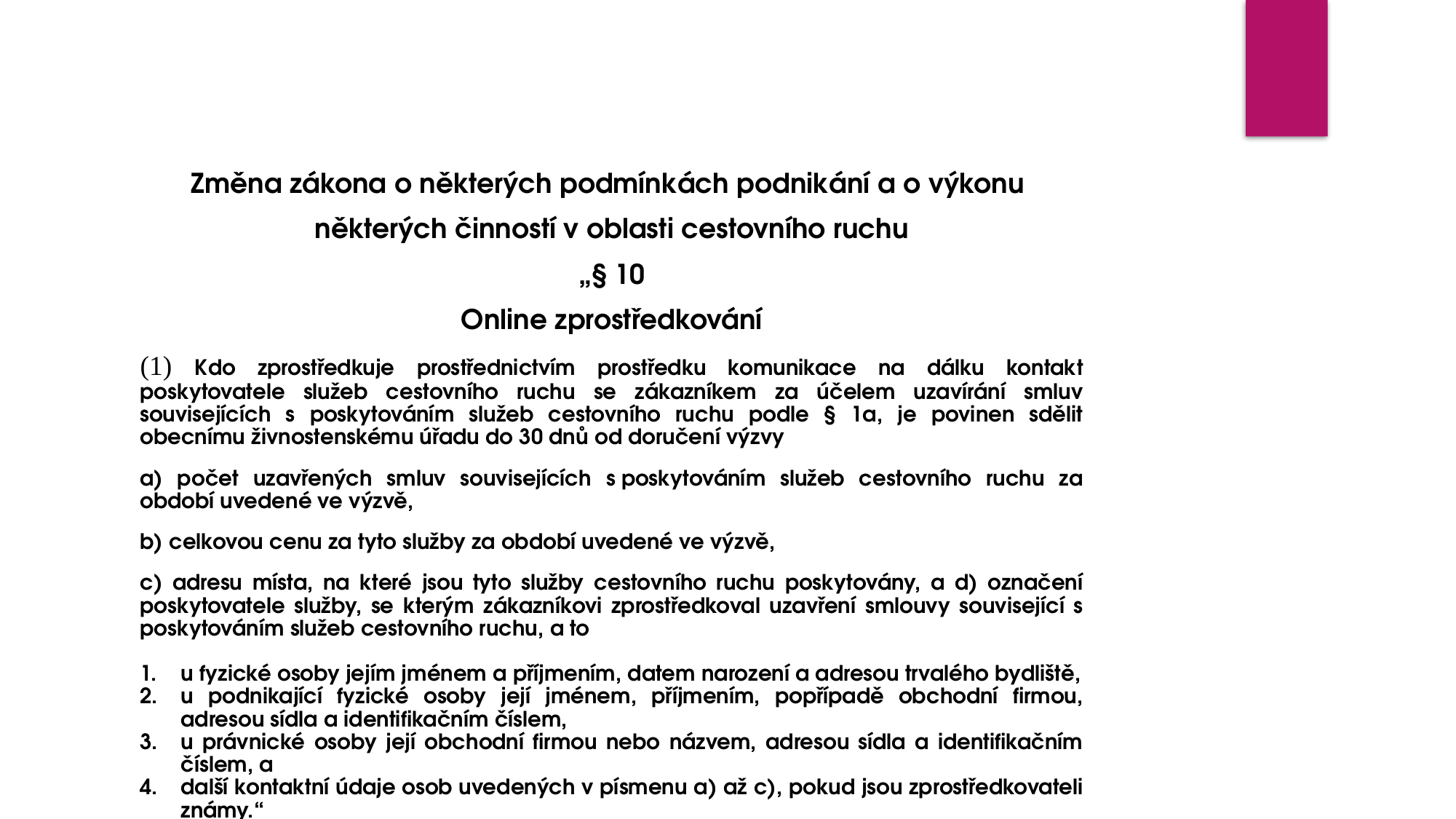

Změna zákona o některých podmínkách podnikání a o výkonu

některých činností v oblasti cestovního ruchu

„§ 10

Online zprostředkování

(1) Kdo zprostředkuje prostřednictvím prostředku komunikace na dálku kontakt poskytovatele služeb cestovního ruchu se zákazníkem za účelem uzavírání smluv souvisejících s poskytováním služeb cestovního ruchu podle § 1a, je povinen sdělit obecnímu živnostenskému úřadu do 30 dnů od doručení výzvy
a) počet uzavřených smluv souvisejících s poskytováním služeb cestovního ruchu za období uvedené ve výzvě,
b) celkovou cenu za tyto služby za období uvedené ve výzvě,
c) adresu místa, na které jsou tyto služby cestovního ruchu poskytovány, a d) označení poskytovatele služby, se kterým zákazníkovi zprostředkoval uzavření smlouvy související s poskytováním služeb cestovního ruchu, a to

u fyzické osoby jejím jménem a příjmením, datem narození a adresou trvalého bydliště,
u podnikající fyzické osoby její jménem, příjmením, popřípadě obchodní firmou, adresou sídla a identifikačním číslem,
u právnické osoby její obchodní firmou nebo názvem, adresou sídla a identifikačním číslem, a
další kontaktní údaje osob uvedených v písmenu a) až c), pokud jsou zprostředkovateli známy.“